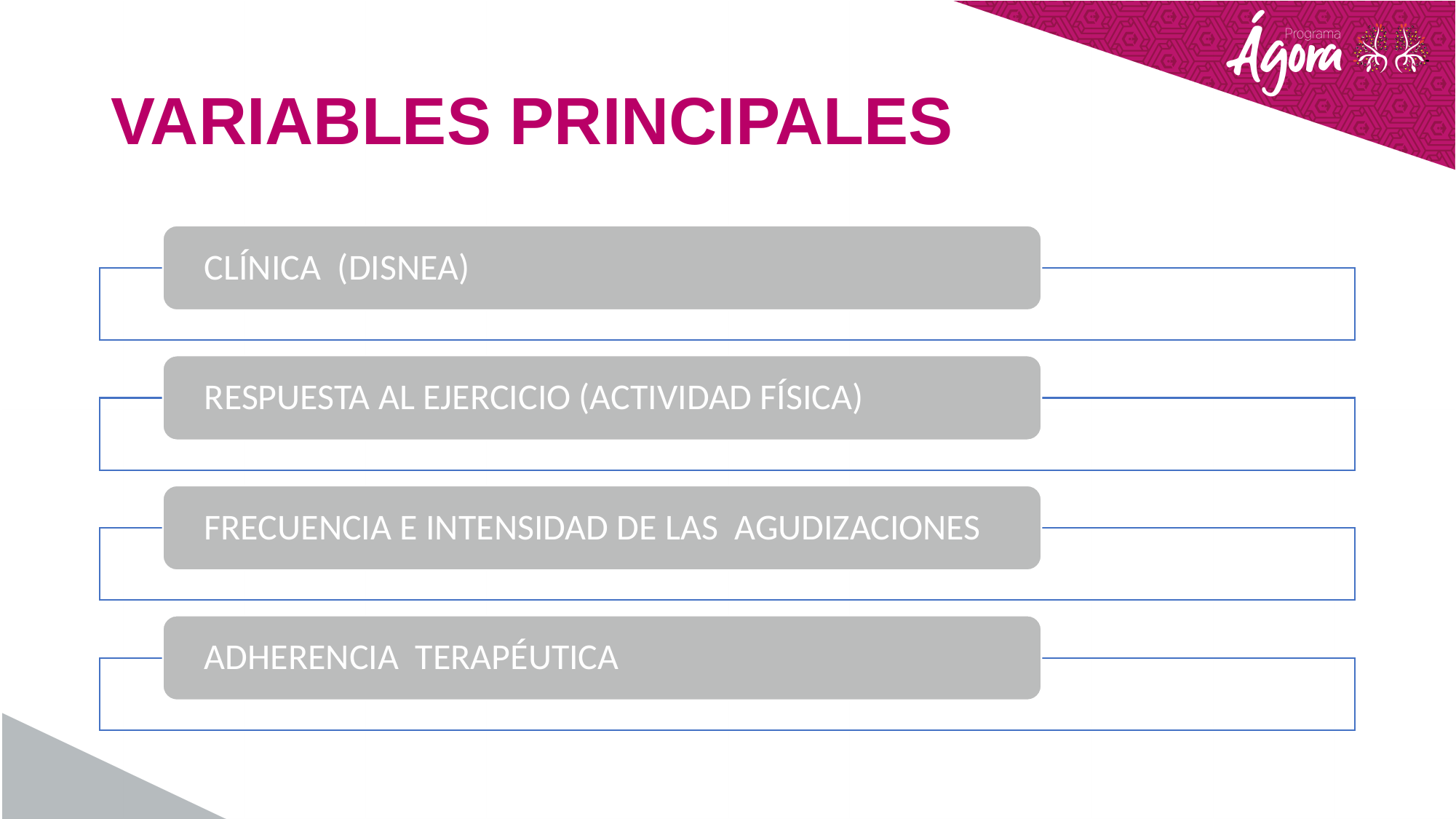

# VARIABLES PRINCIPALES
CLÍNICA  (DISNEA)
RESPUESTA AL EJERCICIO (ACTIVIDAD FÍSICA)
FRECUENCIA E INTENSIDAD DE LAS  AGUDIZACIONES
ADHERENCIA  TERAPÉUTICA